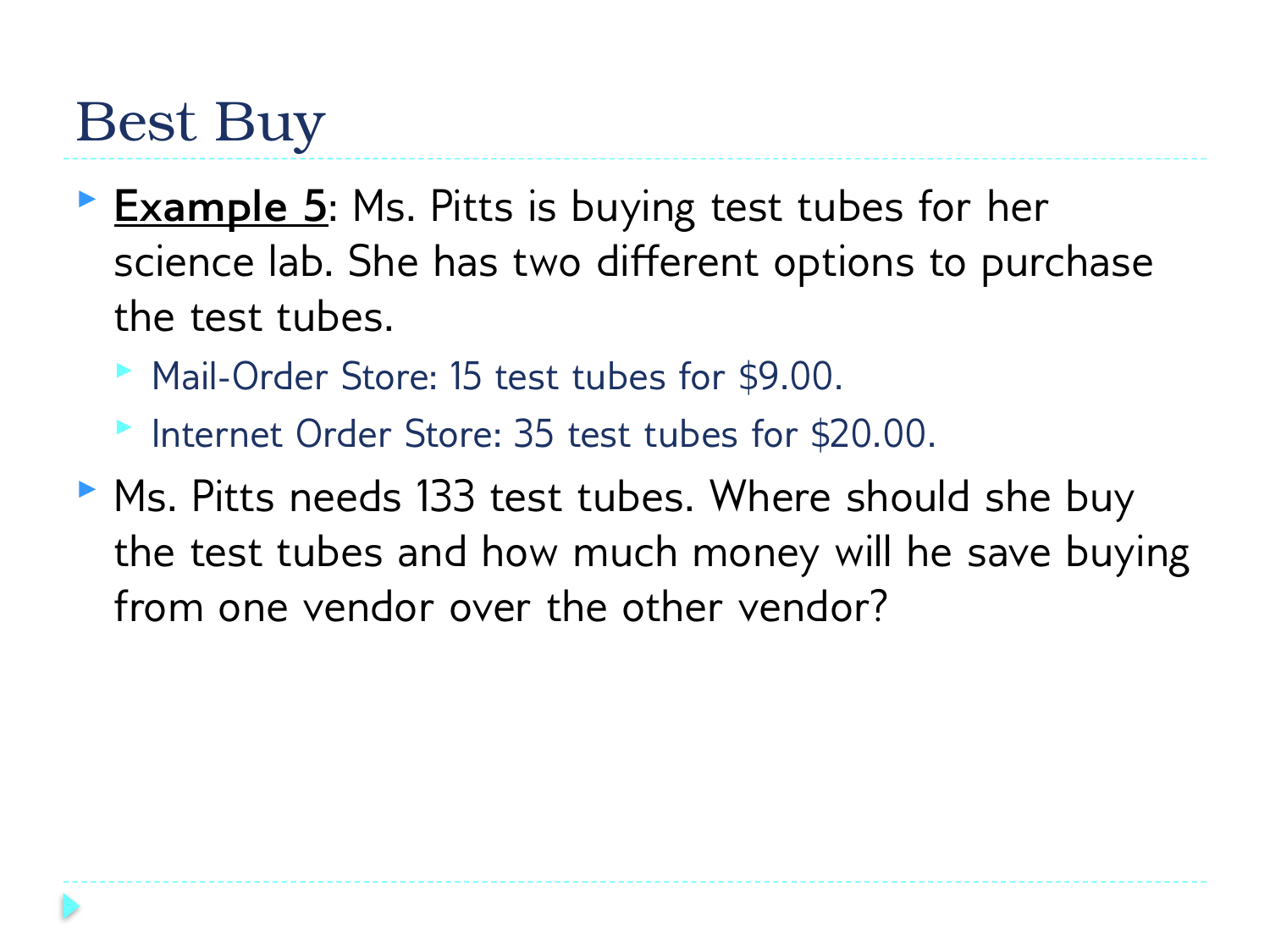

# Best Buy
Example 5: Ms. Pitts is buying test tubes for her science lab. She has two different options to purchase the test tubes.
Mail-Order Store: 15 test tubes for $9.00.
Internet Order Store: 35 test tubes for $20.00.
Ms. Pitts needs 133 test tubes. Where should she buy the test tubes and how much money will he save buying from one vendor over the other vendor?